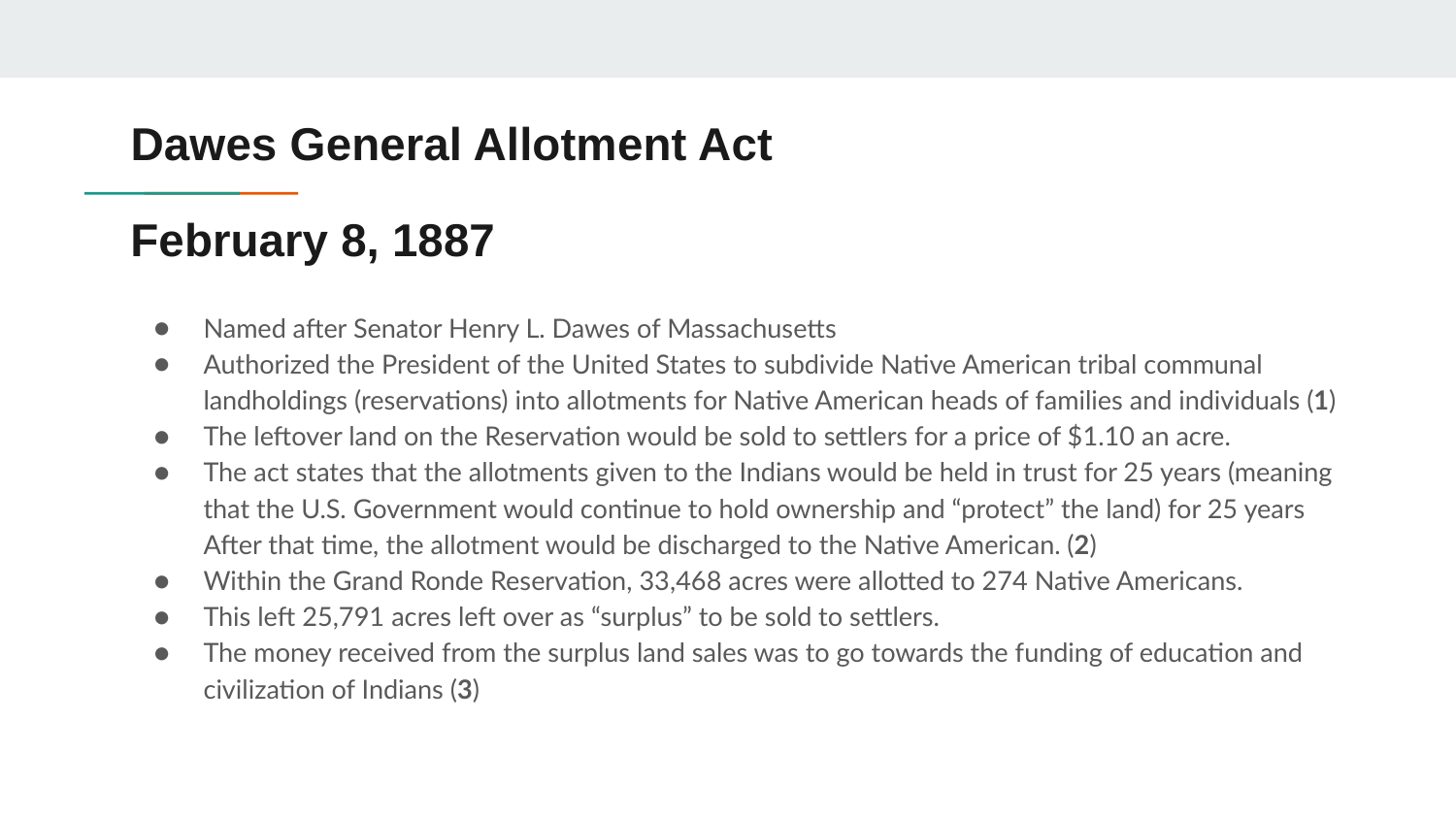

# Dawes General Allotment Act
February 8, 1887
Named after Senator Henry L. Dawes of Massachusetts
Authorized the President of the United States to subdivide Native American tribal communal landholdings (reservations) into allotments for Native American heads of families and individuals (1)
The leftover land on the Reservation would be sold to settlers for a price of $1.10 an acre.
The act states that the allotments given to the Indians would be held in trust for 25 years (meaning that the U.S. Government would continue to hold ownership and “protect” the land) for 25 years After that time, the allotment would be discharged to the Native American. (2)
Within the Grand Ronde Reservation, 33,468 acres were allotted to 274 Native Americans.
This left 25,791 acres left over as “surplus” to be sold to settlers.
The money received from the surplus land sales was to go towards the funding of education and civilization of Indians (3)